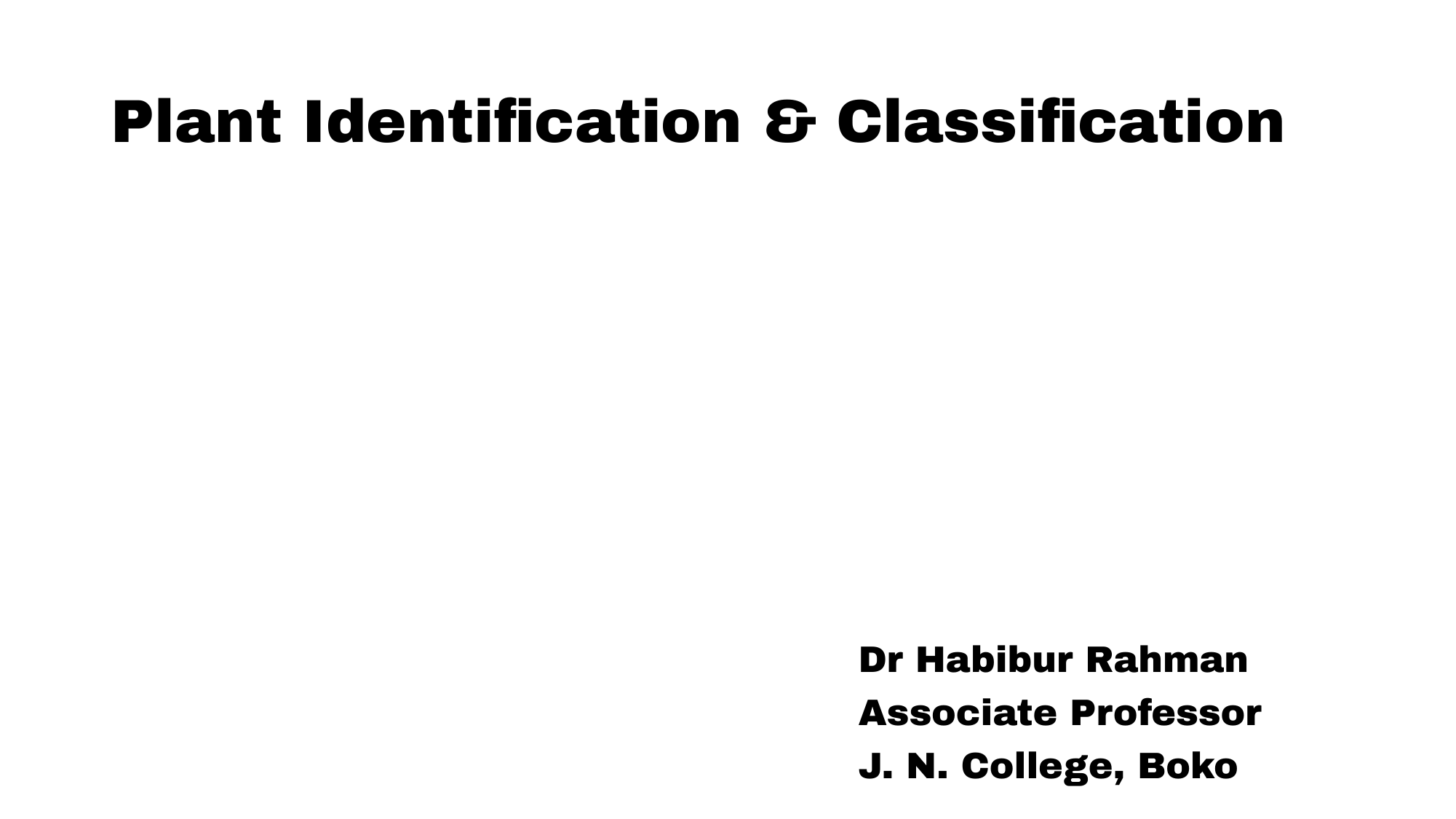

# Plant Identification & Classification
Dr Habibur Rahman
Associate Professor
J. N. College, Boko